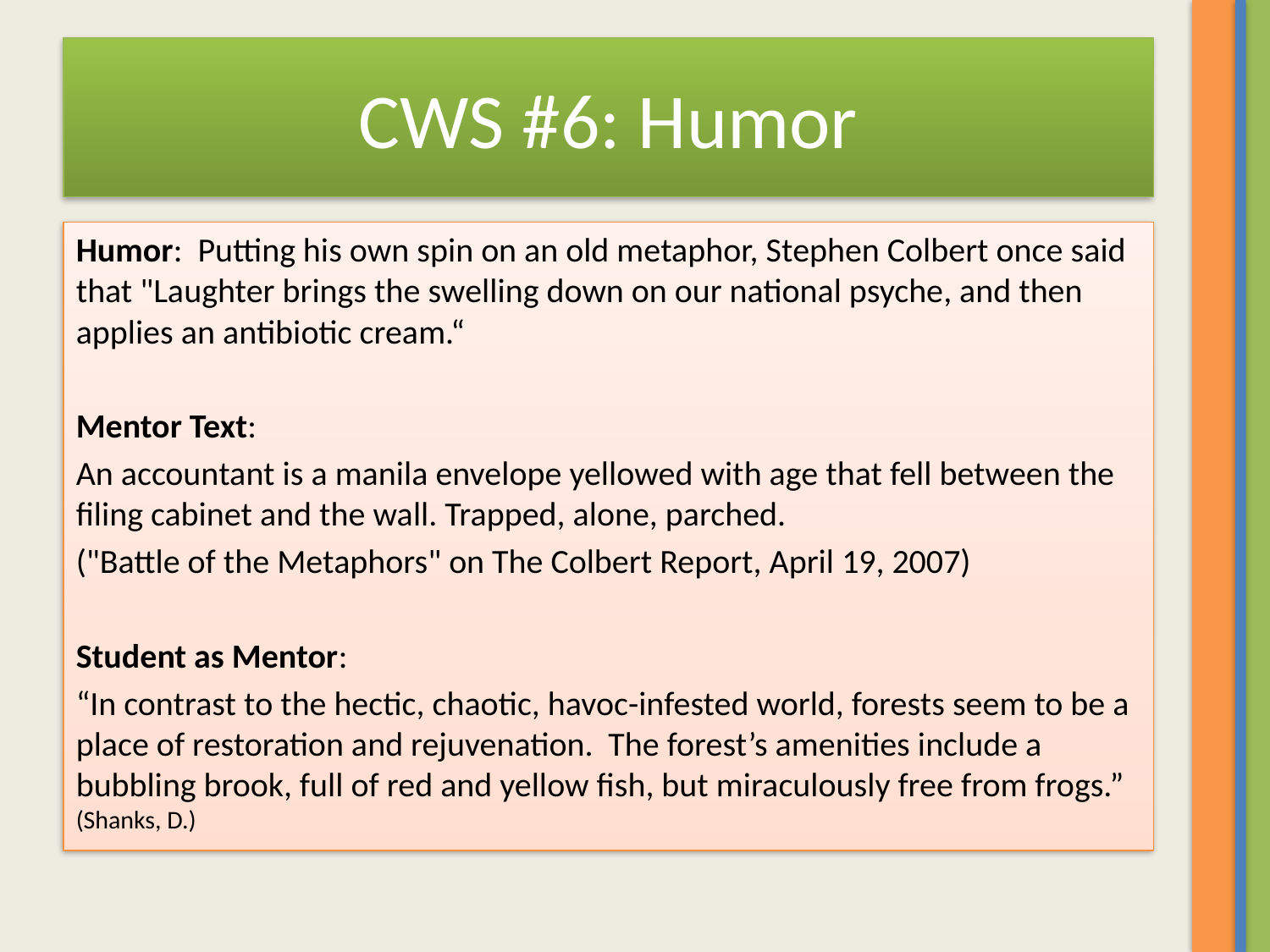

# CWS #6: Humor
Humor:  Putting his own spin on an old metaphor, Stephen Colbert once said that "Laughter brings the swelling down on our national psyche, and then applies an antibiotic cream.“

Mentor Text:
An accountant is a manila envelope yellowed with age that fell between the filing cabinet and the wall. Trapped, alone, parched.
("Battle of the Metaphors" on The Colbert Report, April 19, 2007)

Student as Mentor:
“In contrast to the hectic, chaotic, havoc-infested world, forests seem to be a place of restoration and rejuvenation.  The forest’s amenities include a bubbling brook, full of red and yellow fish, but miraculously free from frogs.”  (Shanks, D.)